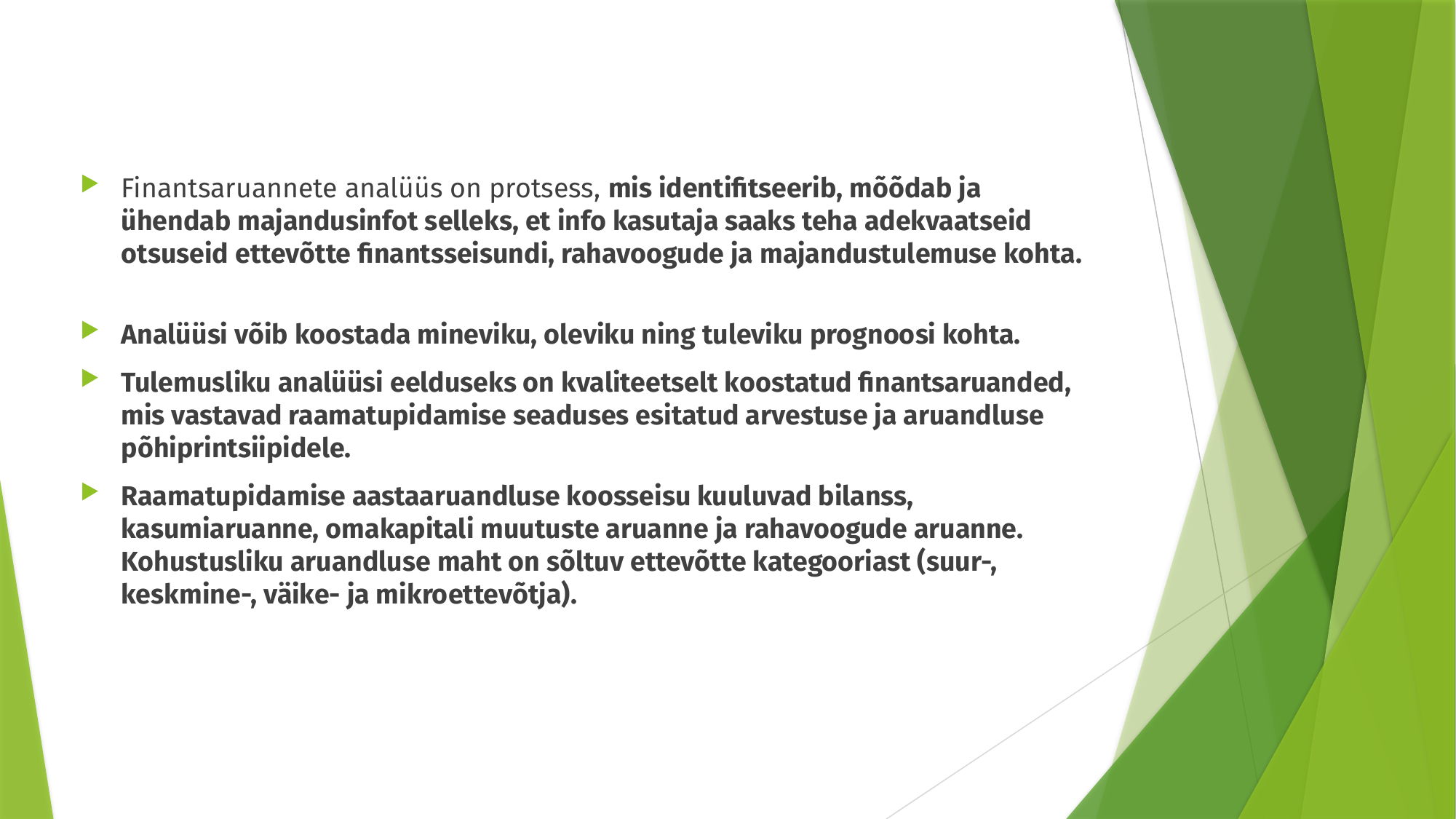

Finantsaruannete analüüs on protsess, mis identifitseerib, mõõdab ja ühendab majandusinfot selleks, et info kasutaja saaks teha adekvaatseid otsuseid ettevõtte finantsseisundi, rahavoogude ja majandustulemuse kohta.
Analüüsi võib koostada mineviku, oleviku ning tuleviku prognoosi kohta.
Tulemusliku analüüsi eelduseks on kvaliteetselt koostatud finantsaruanded, mis vastavad raamatupidamise seaduses esitatud arvestuse ja aruandluse põhiprintsiipidele.
Raamatupidamise aastaaruandluse koosseisu kuuluvad bilanss, kasumiaruanne, omakapitali muutuste aruanne ja rahavoogude aruanne. Kohustusliku aruandluse maht on sõltuv ettevõtte kategooriast (suur-, keskmine-, väike- ja mikroettevõtja).